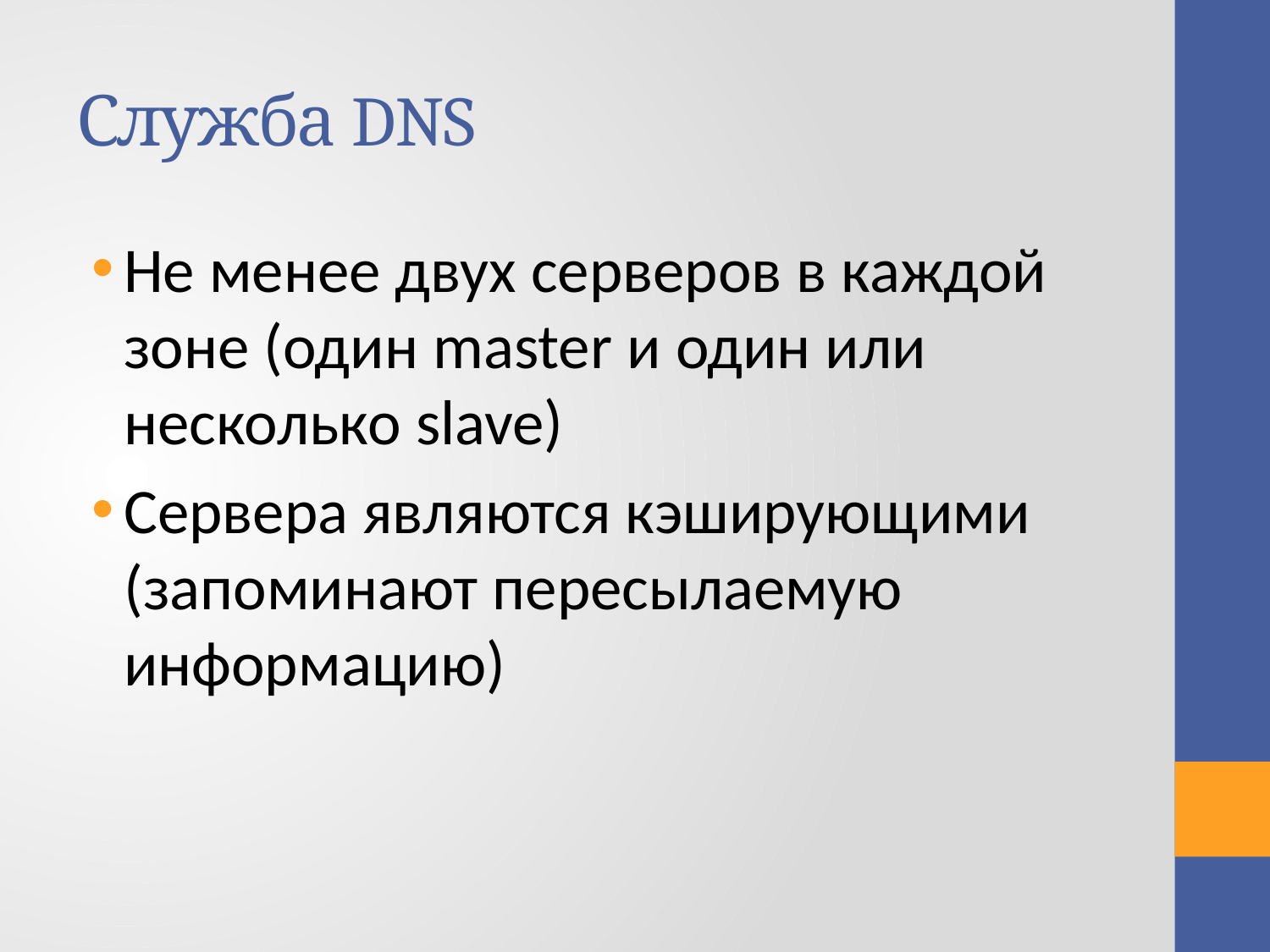

# Служба DNS
Не менее двух серверов в каждой зоне (один master и один или несколько slave)
Сервера являются кэширующими (запоминают пересылаемую информацию)